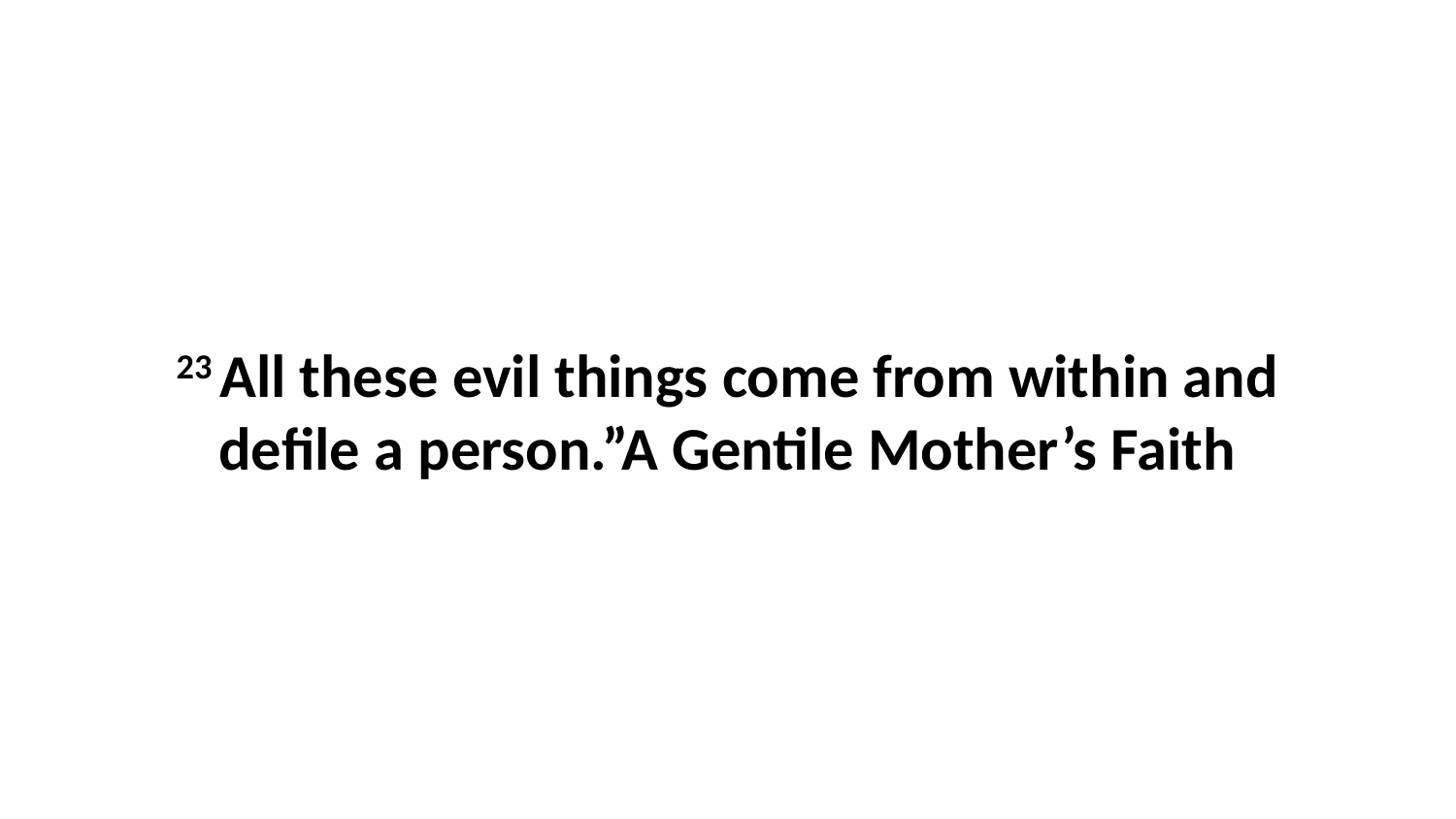

23 All these evil things come from within and defile a person.”A Gentile Mother’s Faith